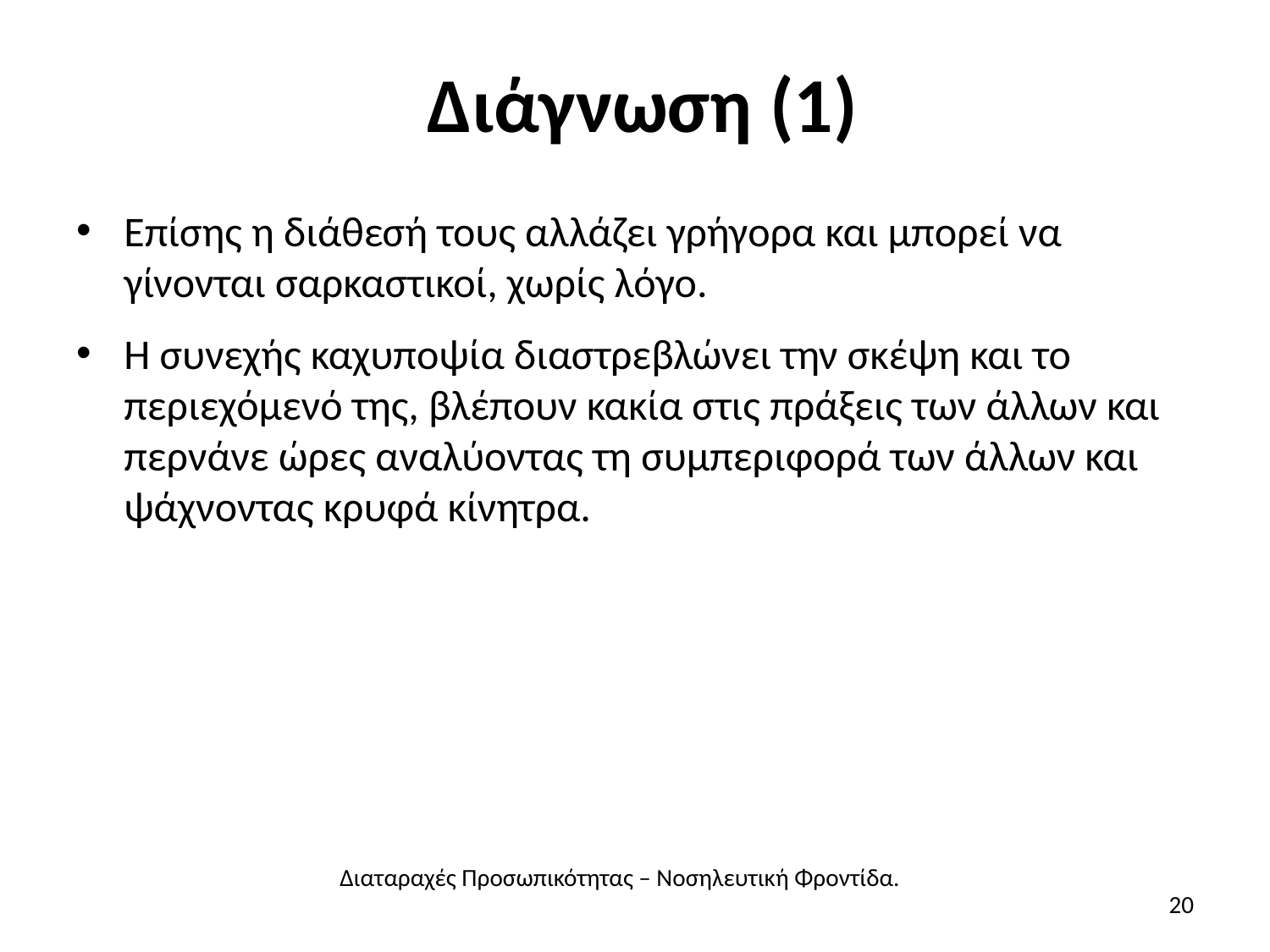

# Διάγνωση (1)
Επίσης η διάθεσή τους αλλάζει γρήγορα και μπορεί να γίνονται σαρκαστικοί, χωρίς λόγο.
Η συνεχής καχυποψία διαστρεβλώνει την σκέψη και το περιεχόμενό της, βλέπουν κακία στις πράξεις των άλλων και περνάνε ώρες αναλύοντας τη συμπεριφορά των άλλων και ψάχνοντας κρυφά κίνητρα.

Διαταραχές Προσωπικότητας – Νοσηλευτική Φροντίδα.
20